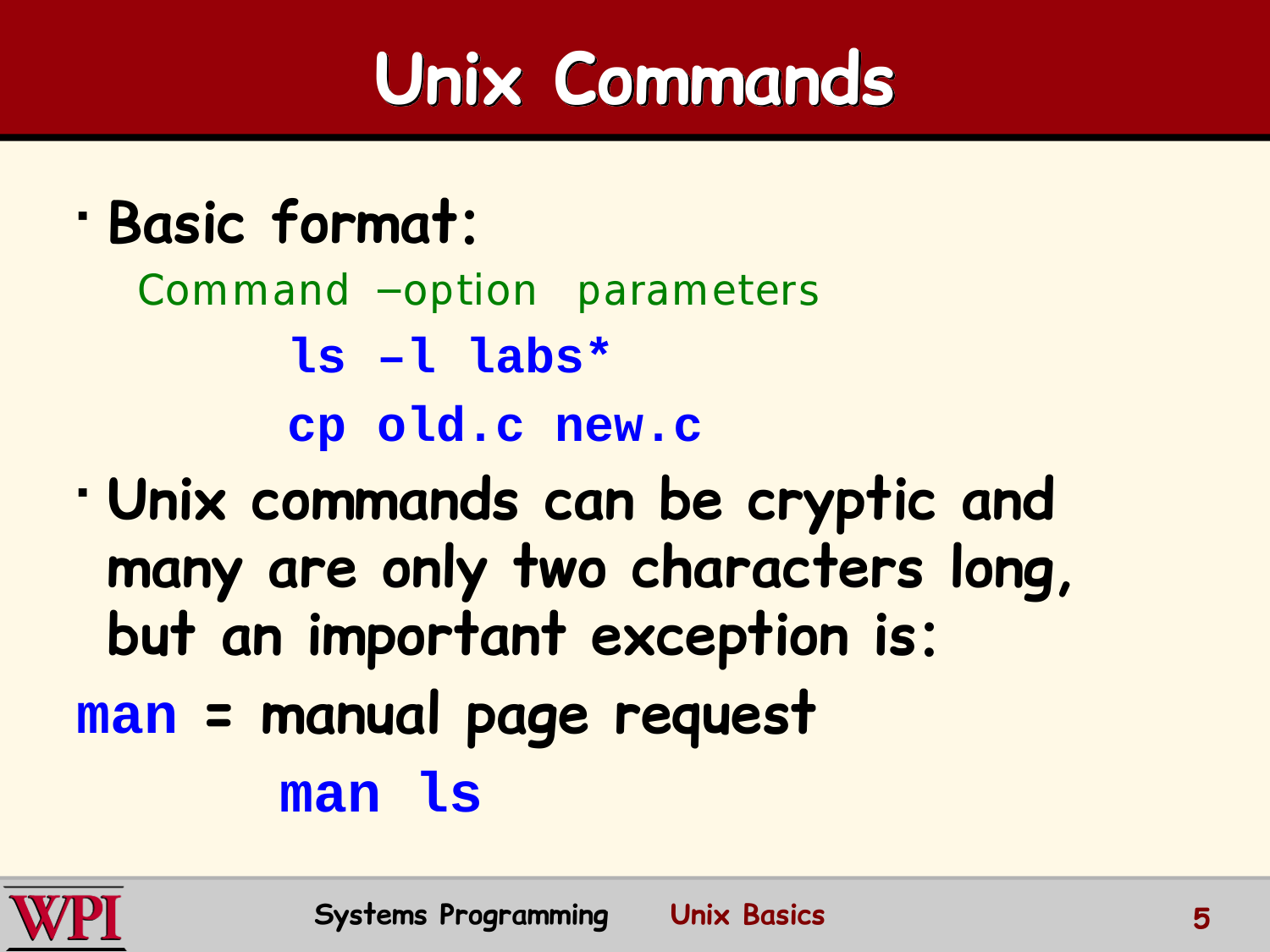

# Unix Commands
Basic format:
     Command  –option   parameters
     ls –l labs*
     cp old.c new.c
Unix commands can be cryptic and many are only two characters long, but an important exception is:
man = manual page request
      man ls
Systems Programming     Unix Basics
5